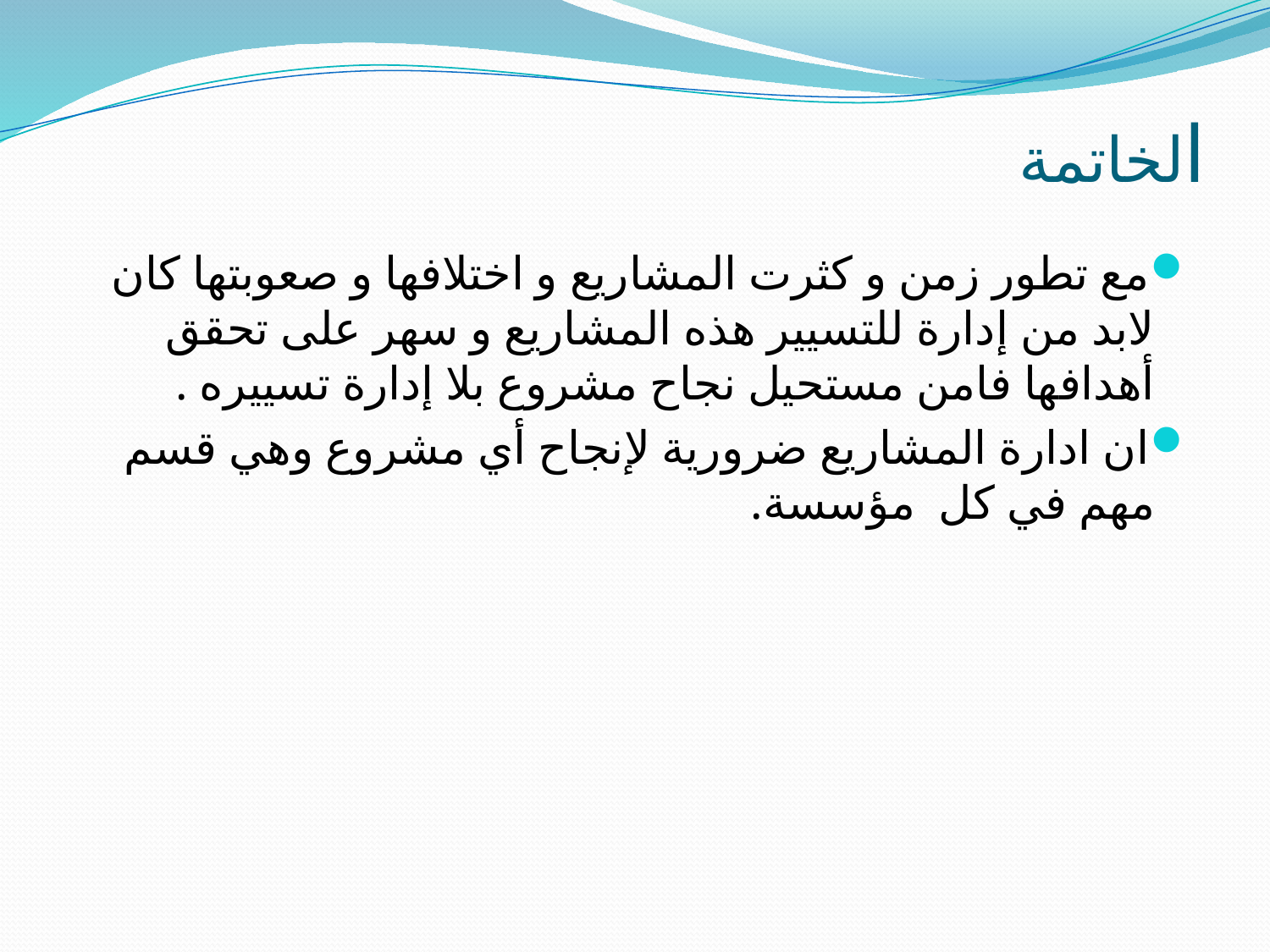

# الخاتمة
مع تطور زمن و كثرت المشاريع و اختلافها و صعوبتها كان لابد من إدارة للتسيير هذه المشاريع و سهر على تحقق أهدافها فامن مستحيل نجاح مشروع بلا إدارة تسييره .
ان ادارة المشاريع ضرورية لإنجاح أي مشروع وهي قسم مهم في كل  مؤسسة.